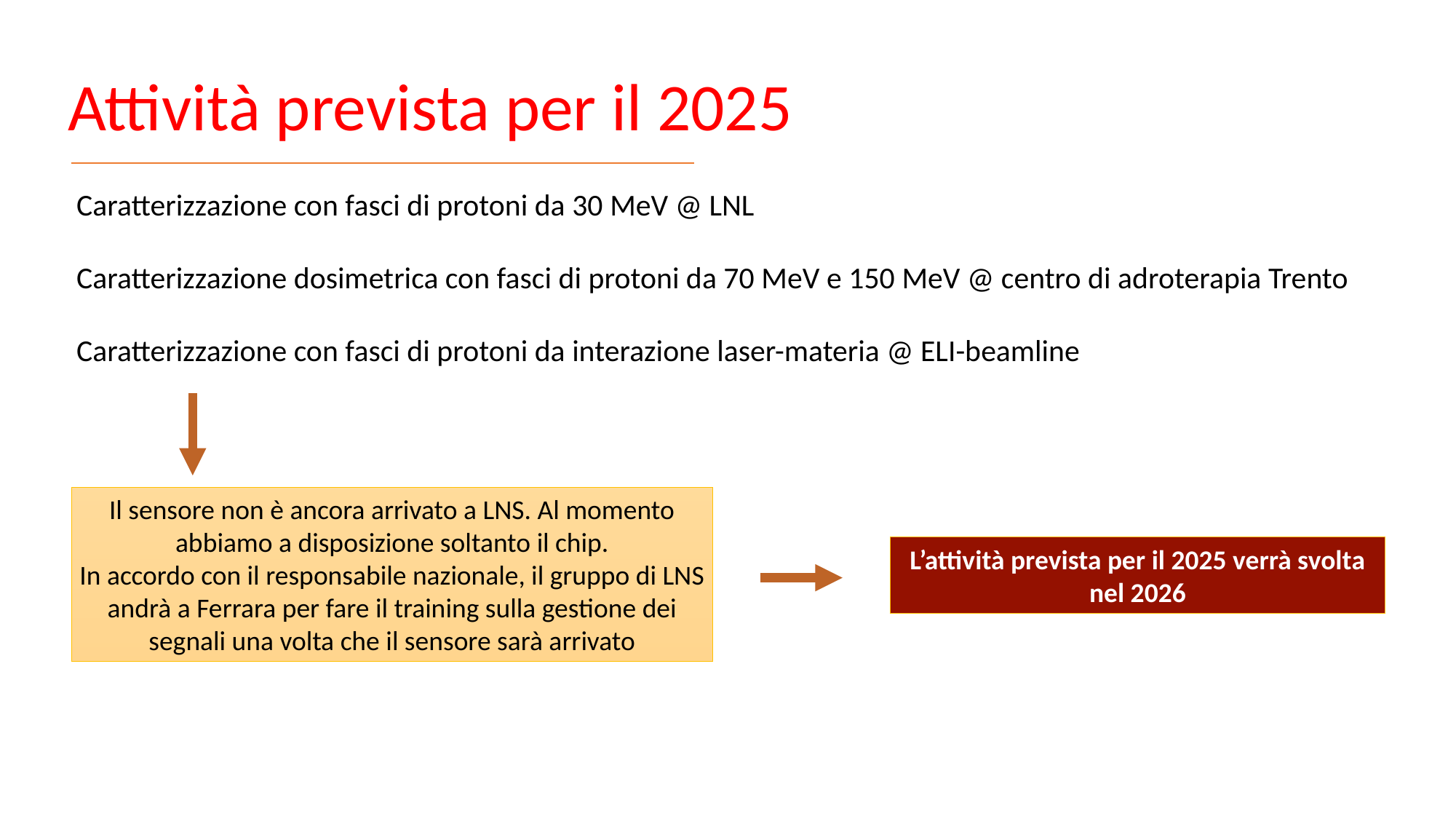

# Attività prevista per il 2025

Caratterizzazione con fasci di protoni da 30 MeV @ LNL

Caratterizzazione dosimetrica con fasci di protoni da 70 MeV e 150 MeV @ centro di adroterapia Trento

Caratterizzazione con fasci di protoni da interazione laser-materia @ ELI-beamline

Il sensore non è ancora arrivato a LNS. Al momento abbiamo a disposizione soltanto il chip.
In accordo con il responsabile nazionale, il gruppo di LNS andrà a Ferrara per fare il training sulla gestione dei segnali una volta che il sensore sarà arrivato
L’attività prevista per il 2025 verrà svolta nel 2026